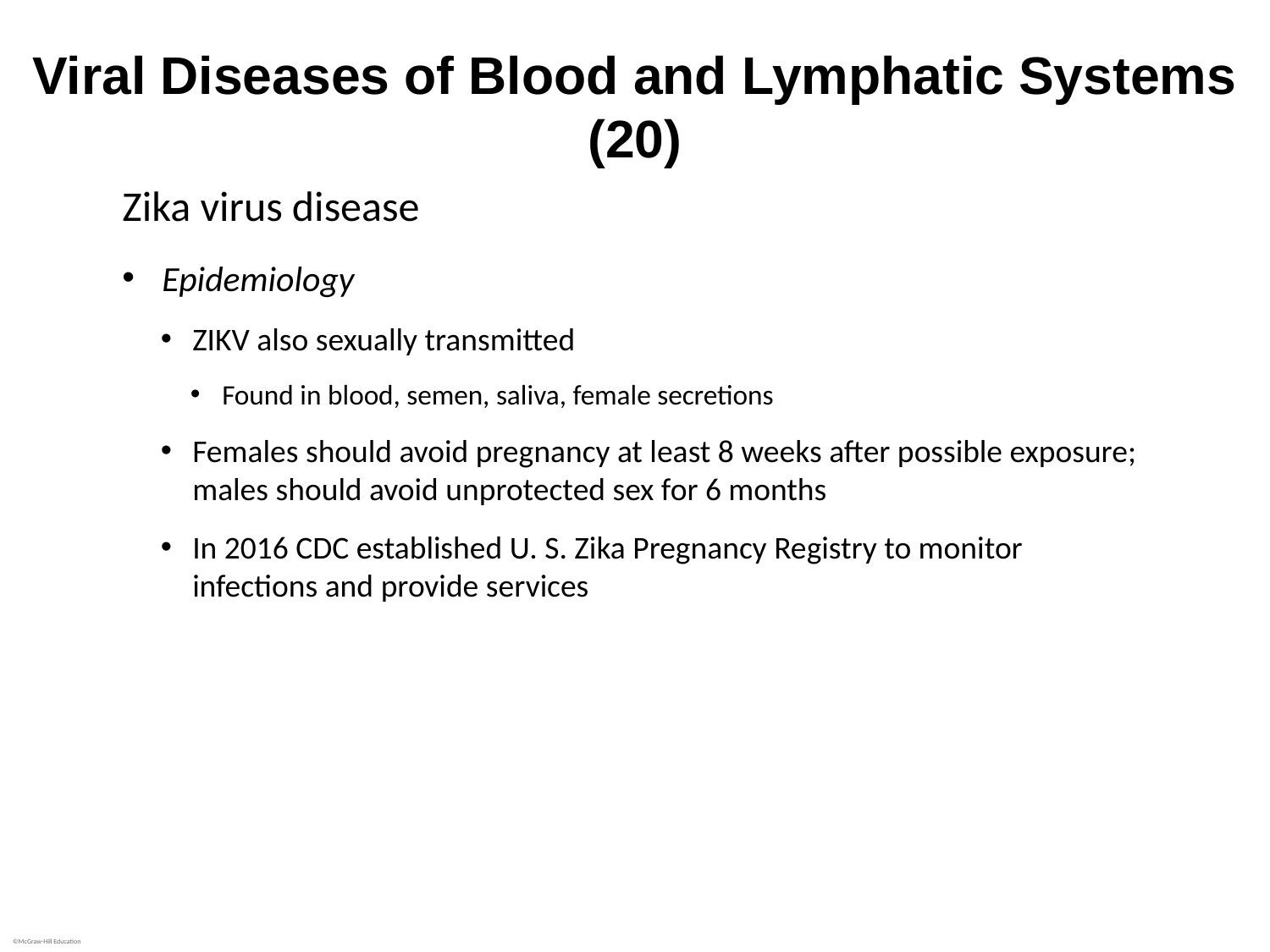

# Viral Diseases of Blood and Lymphatic Systems (20)
Zika virus disease
Epidemiology
ZIKV also sexually transmitted
Found in blood, semen, saliva, female secretions
Females should avoid pregnancy at least 8 weeks after possible exposure; males should avoid unprotected sex for 6 months
In 2016 CDC established U. S. Zika Pregnancy Registry to monitor infections and provide services